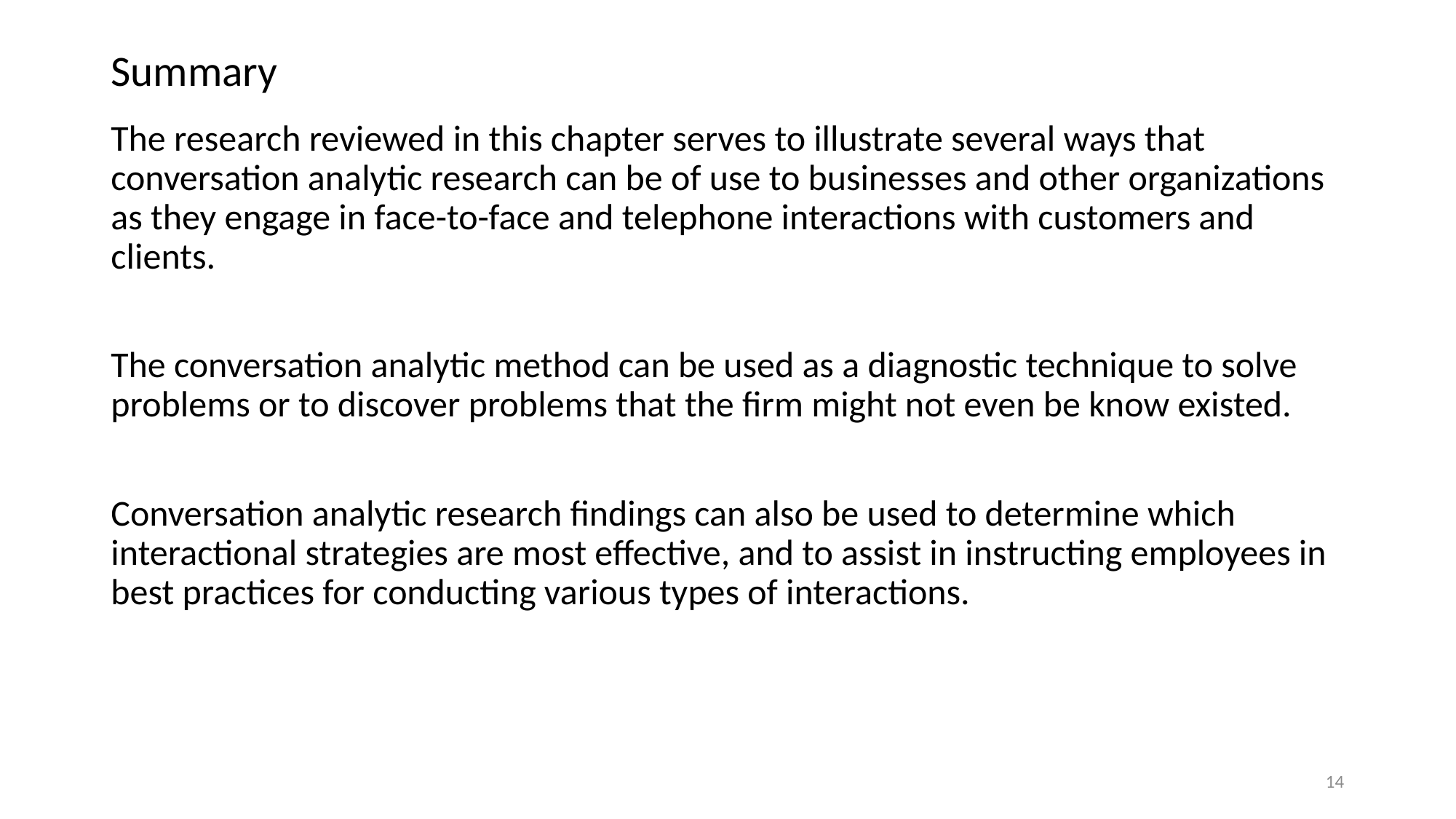

# Summary
The research reviewed in this chapter serves to illustrate several ways that conversation analytic research can be of use to businesses and other organizations as they engage in face-to-face and telephone interactions with customers and clients.

The conversation analytic method can be used as a diagnostic technique to solve problems or to discover problems that the firm might not even be know existed.

Conversation analytic research findings can also be used to determine which interactional strategies are most effective, and to assist in instructing employees in best practices for conducting various types of interactions.

14